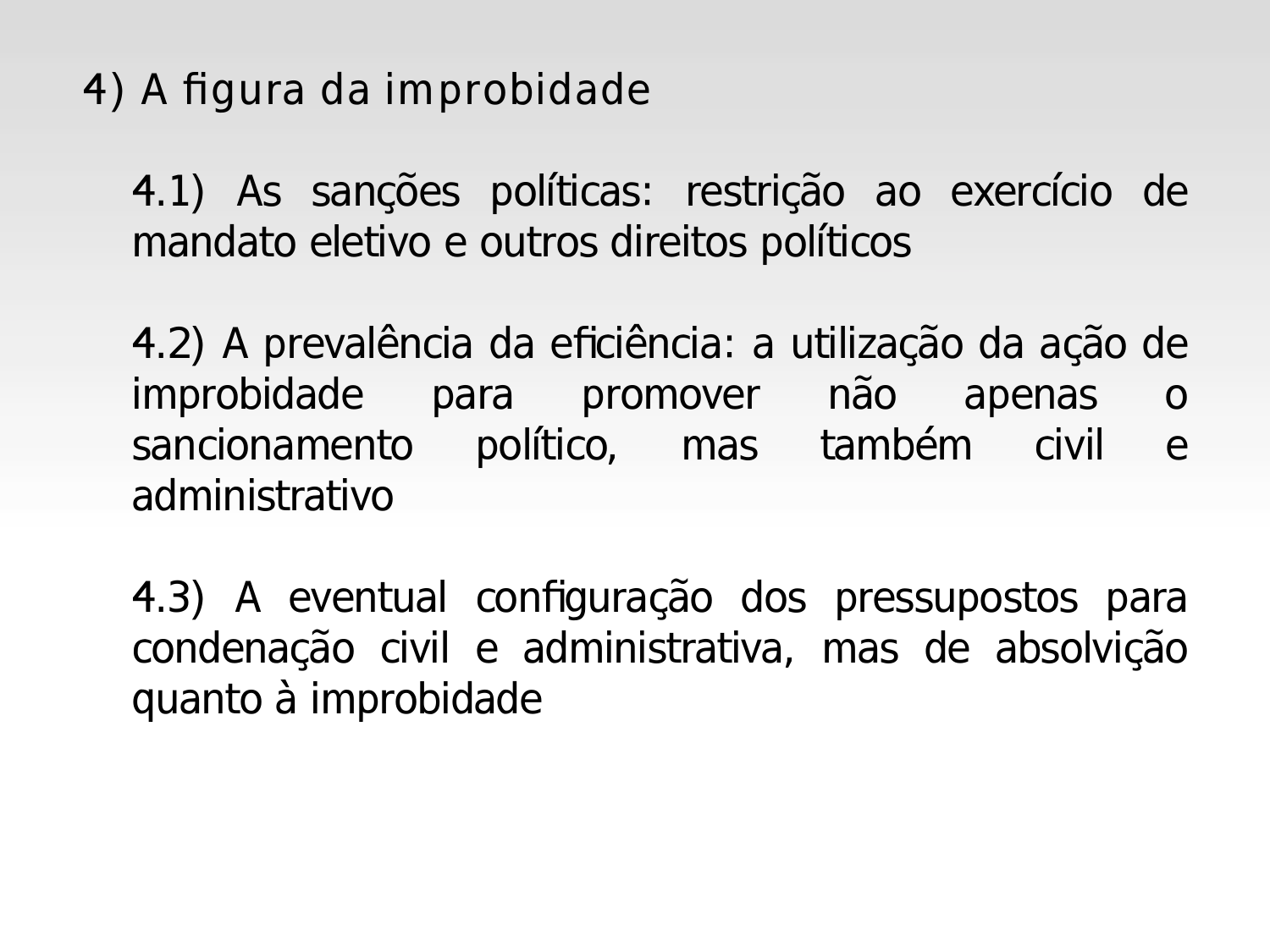

4) A figura da improbidade

4.1) As sanções políticas: restrição ao exercício de mandato eletivo e outros direitos políticos

4.2) A prevalência da eficiência: a utilização da ação de improbidade para promover não apenas o sancionamento político, mas também civil e administrativo

4.3) A eventual configuração dos pressupostos para condenação civil e administrativa, mas de absolvição quanto à improbidade